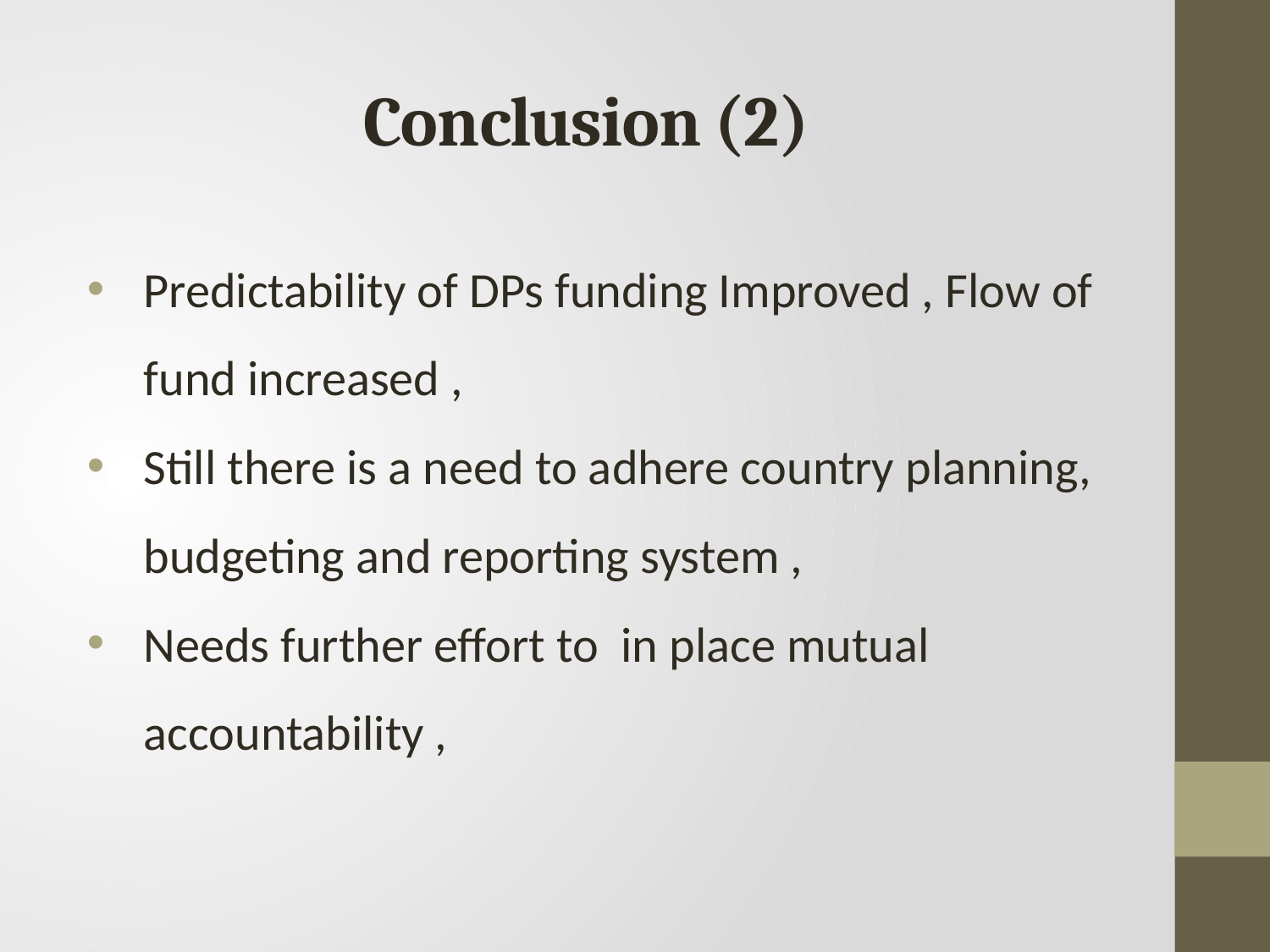

# Conclusion (2)
Predictability of DPs funding Improved , Flow of fund increased ,
Still there is a need to adhere country planning, budgeting and reporting system ,
Needs further effort to  in place mutual accountability ,